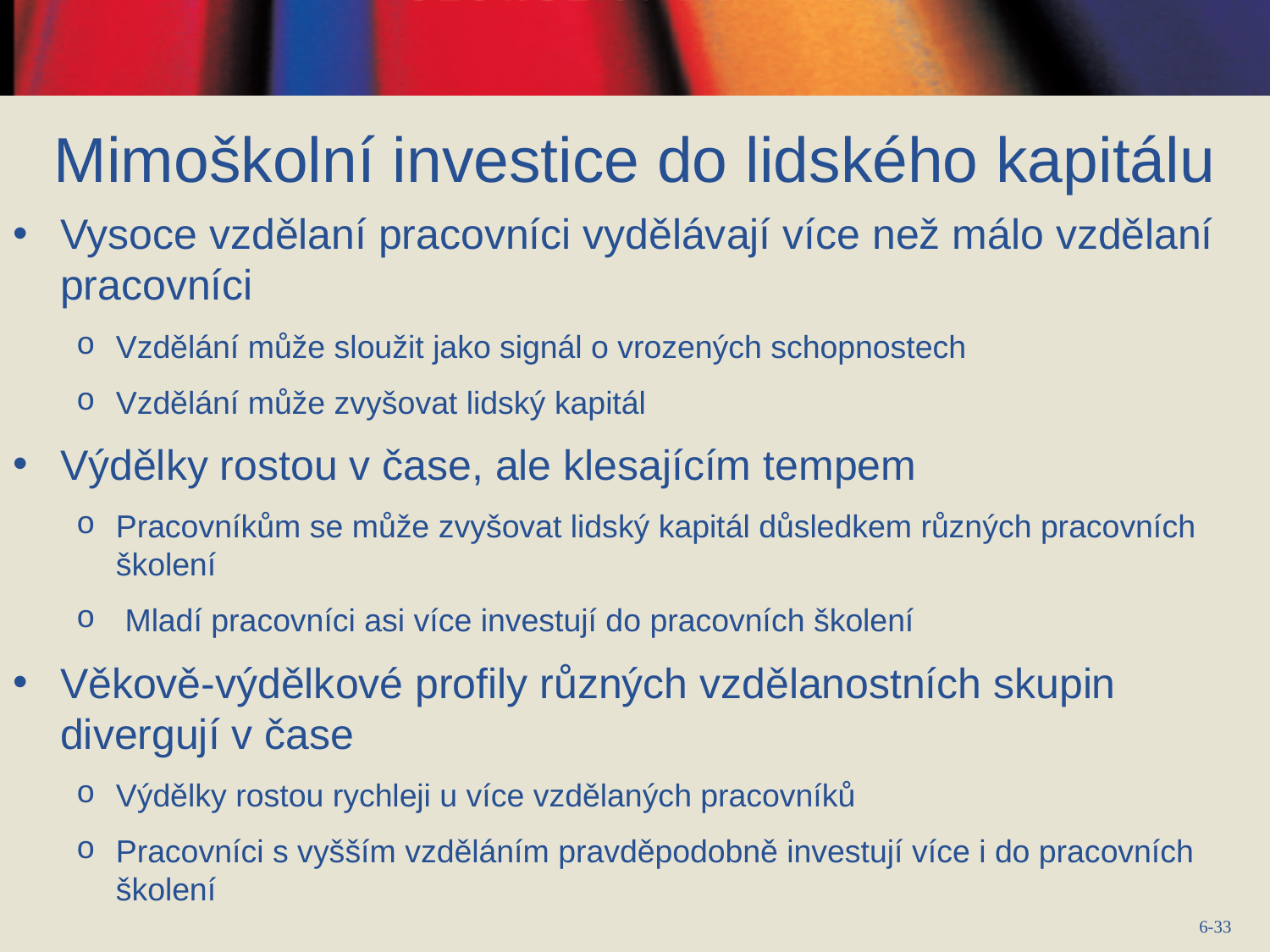

Mimoškolní investice do lidského kapitálu
Vysoce vzdělaní pracovníci vydělávají více než málo vzdělaní pracovníci
Vzdělání může sloužit jako signál o vrozených schopnostech
Vzdělání může zvyšovat lidský kapitál
Výdělky rostou v čase, ale klesajícím tempem
Pracovníkům se může zvyšovat lidský kapitál důsledkem různých pracovních školení
 Mladí pracovníci asi více investují do pracovních školení
Věkově-výdělkové profily různých vzdělanostních skupin divergují v čase
Výdělky rostou rychleji u více vzdělaných pracovníků
Pracovníci s vyšším vzděláním pravděpodobně investují více i do pracovních školení